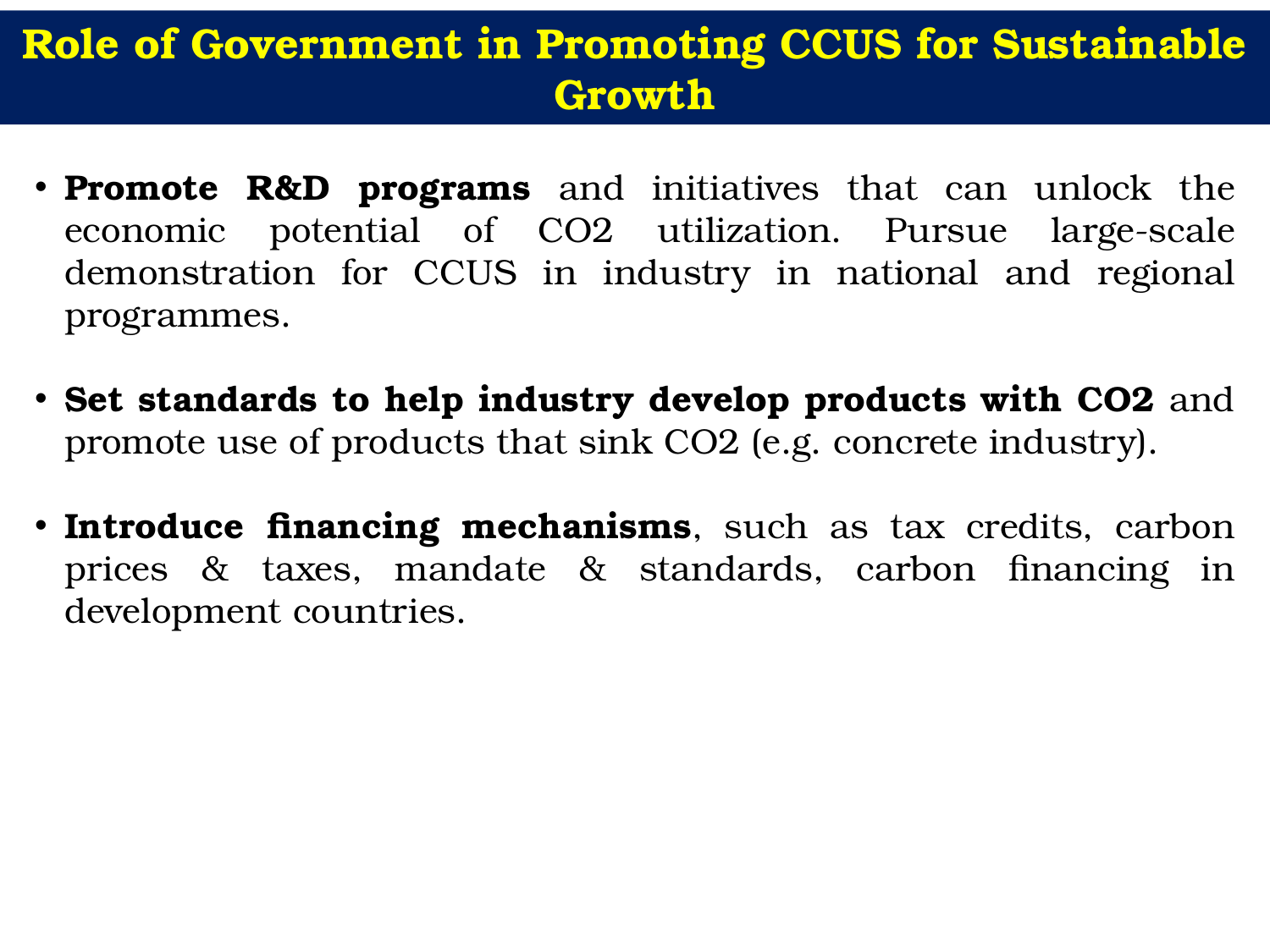

Role of Government in Promoting CCUS for Sustainable Growth
Promote R&D programs and initiatives that can unlock the economic potential of CO2 utilization. Pursue large-scale demonstration for CCUS in industry in national and regional programmes.

Set standards to help industry develop products with CO2 and promote use of products that sink CO2 (e.g. concrete industry).

Introduce financing mechanisms, such as tax credits, carbon prices & taxes, mandate & standards, carbon financing in development countries.